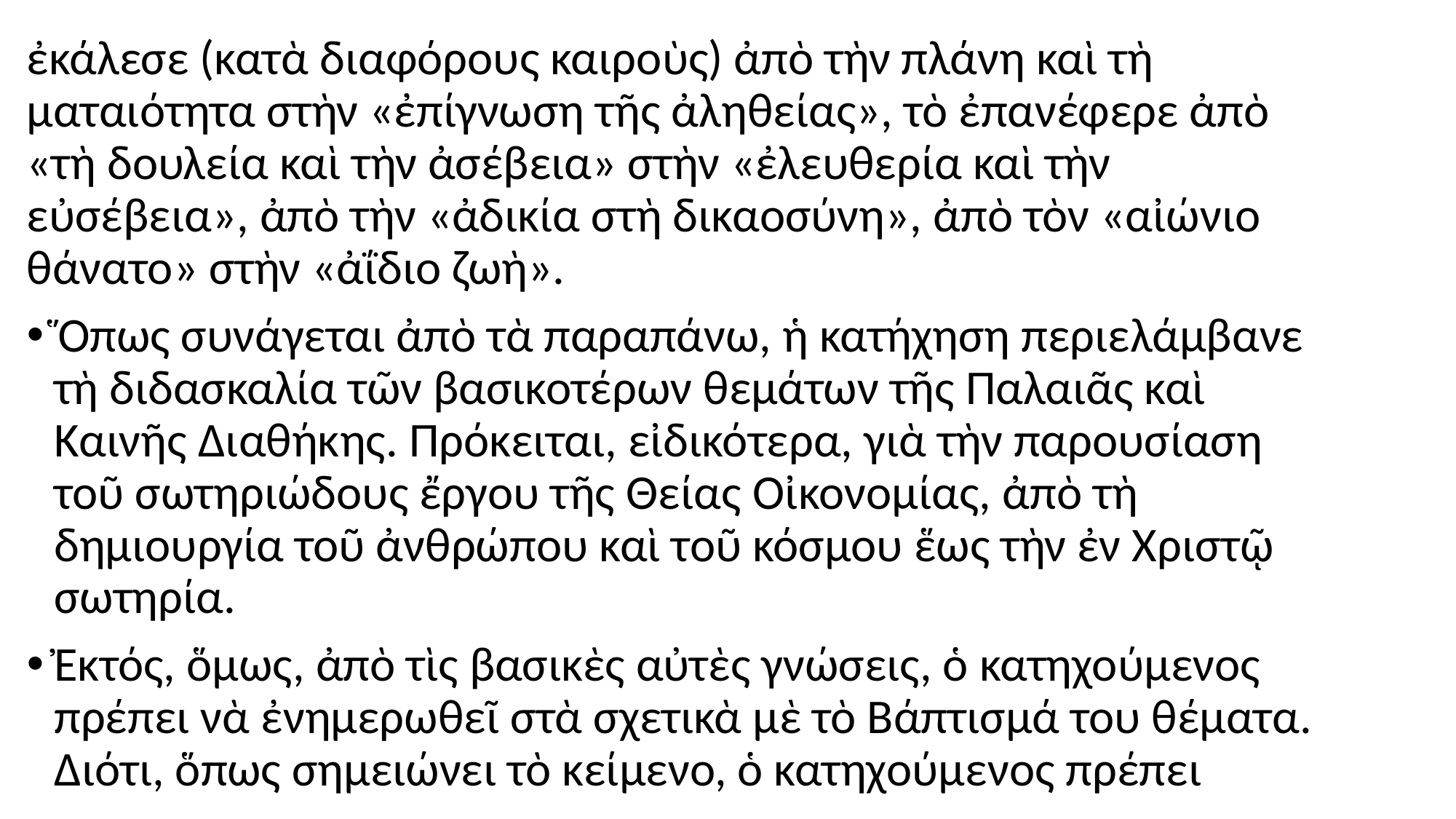

#
ἐκάλεσε (κατὰ διαφόρους καιροὺς) ἀπὸ τὴν πλάνη καὶ τὴ ματαιότητα στὴν «ἐπίγνωση τῆς ἀληθείας», τὸ ἐπανέφερε ἀπὸ «τὴ δουλεία καὶ τὴν ἀσέβεια» στὴν «ἐλευθερία καὶ τὴν εὐσέβεια», ἀπὸ τὴν «ἀδικία στὴ δικαοσύνη», ἀπὸ τὸν «αἰώνιο θάνατο» στὴν «ἀΐδιο ζωὴ».
Ὅπως συνάγεται ἀπὸ τὰ παραπάνω, ἡ κατήχηση περιελάμβανε τὴ διδασκαλία τῶν βασικοτέρων θεμάτων τῆς Παλαιᾶς καὶ Καινῆς Διαθήκης. Πρόκειται, εἰδικότερα, γιὰ τὴν παρουσίαση τοῦ σωτηριώδους ἔργου τῆς Θείας Οἰκονομίας, ἀπὸ τὴ δημιουργία τοῦ ἀνθρώπου καὶ τοῦ κόσμου ἕως τὴν ἐν Χριστῷ σωτηρία.
Ἐκτός, ὅμως, ἀπὸ τὶς βασικὲς αὐτὲς γνώσεις, ὁ κατηχούμενος πρέπει νὰ ἐνημερωθεῖ στὰ σχετικὰ μὲ τὸ Βάπτισμά του θέματα. Διότι, ὅπως σημειώνει τὸ κείμενο, ὁ κατηχούμενος πρέπει